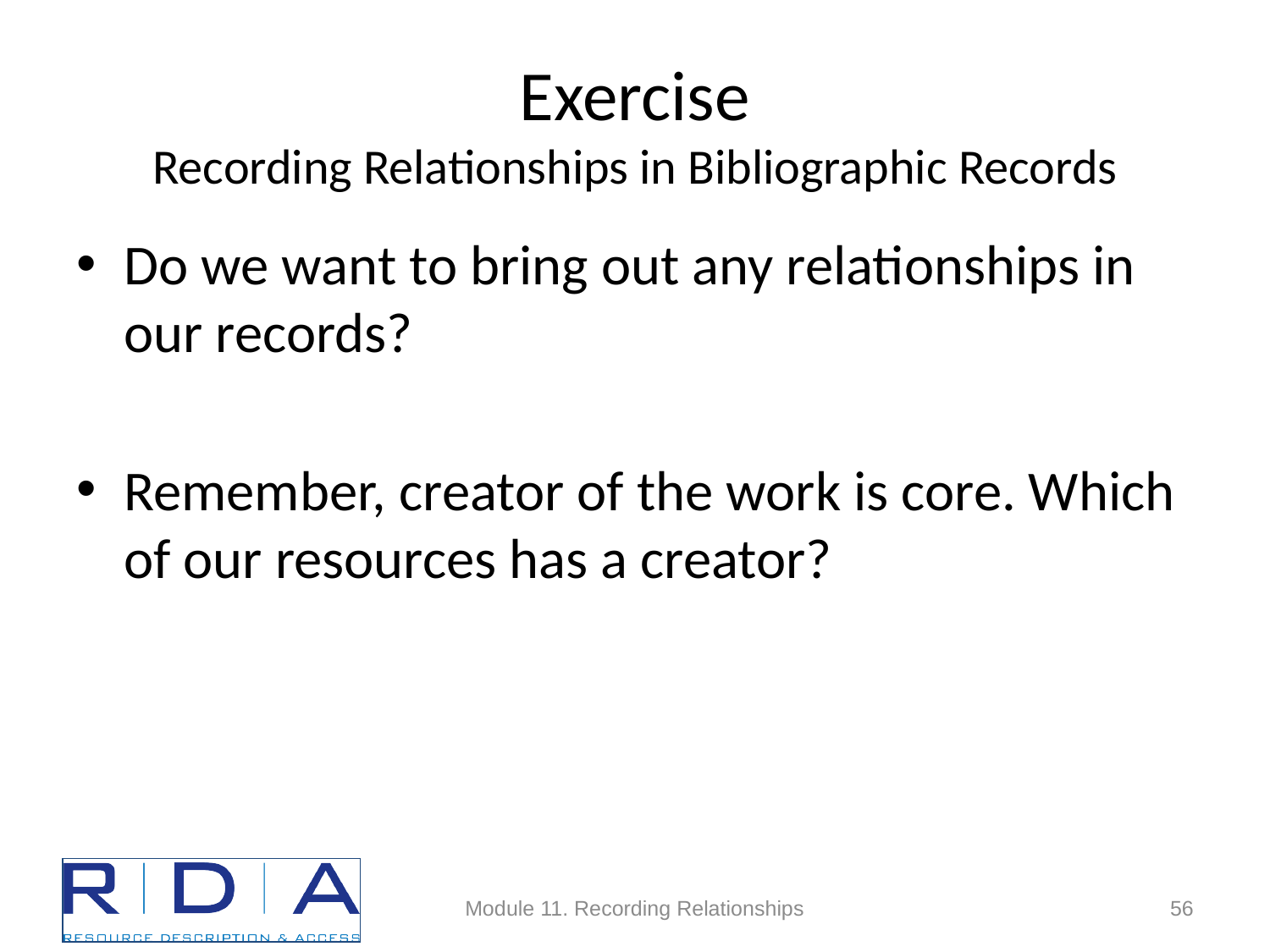

# Exercise Recording Relationships in Bibliographic Records
Do we want to bring out any relationships in our records?

Remember, creator of the work is core. Which of our resources has a creator?
Module 11. Recording Relationships
56